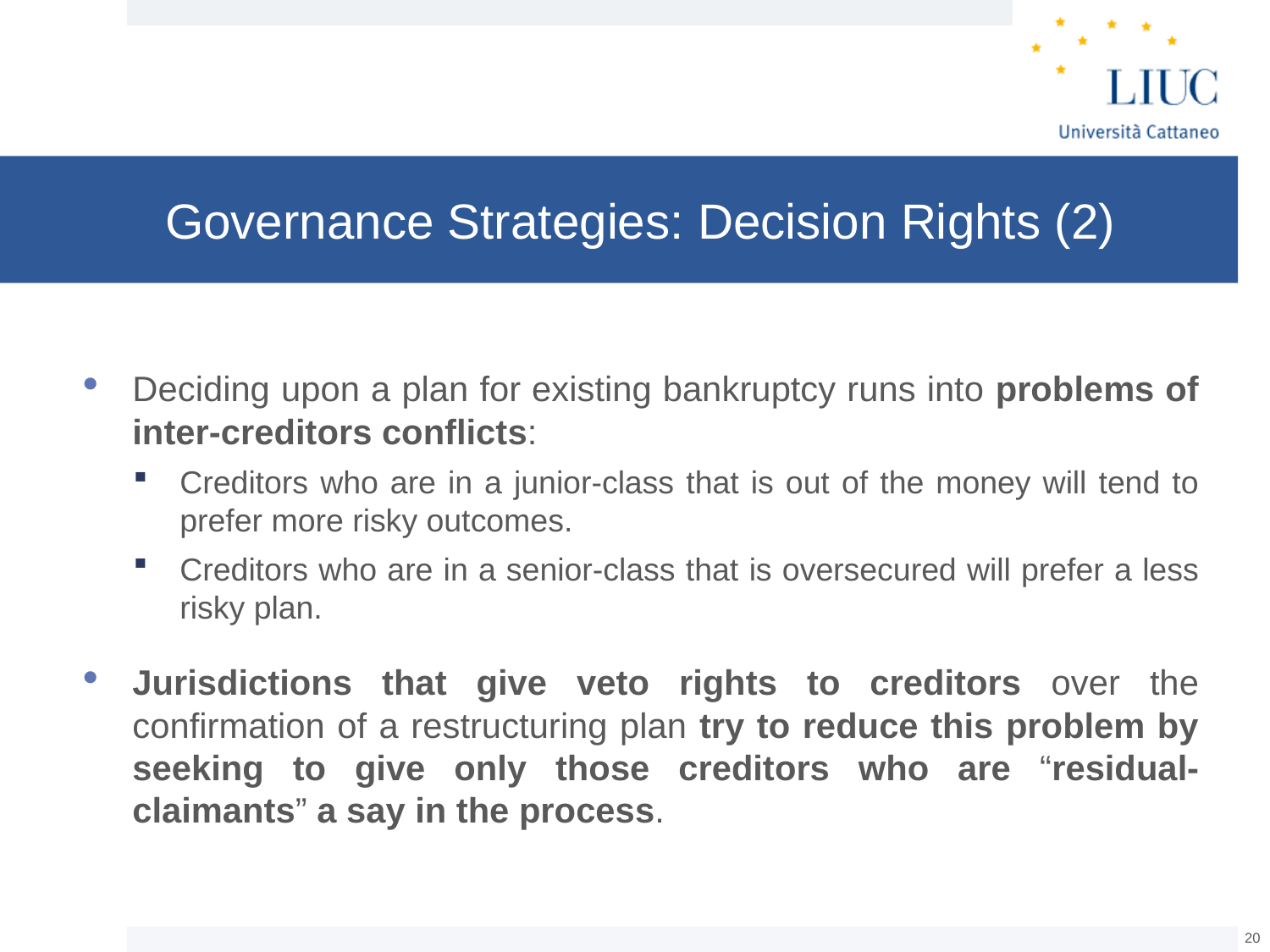

# Governance Strategies: Decision Rights (2)
Deciding upon a plan for existing bankruptcy runs into problems of inter-creditors conflicts:
Creditors who are in a junior-class that is out of the money will tend to prefer more risky outcomes.
Creditors who are in a senior-class that is oversecured will prefer a less risky plan.
Jurisdictions that give veto rights to creditors over the confirmation of a restructuring plan try to reduce this problem by seeking to give only those creditors who are “residual-claimants” a say in the process.

20